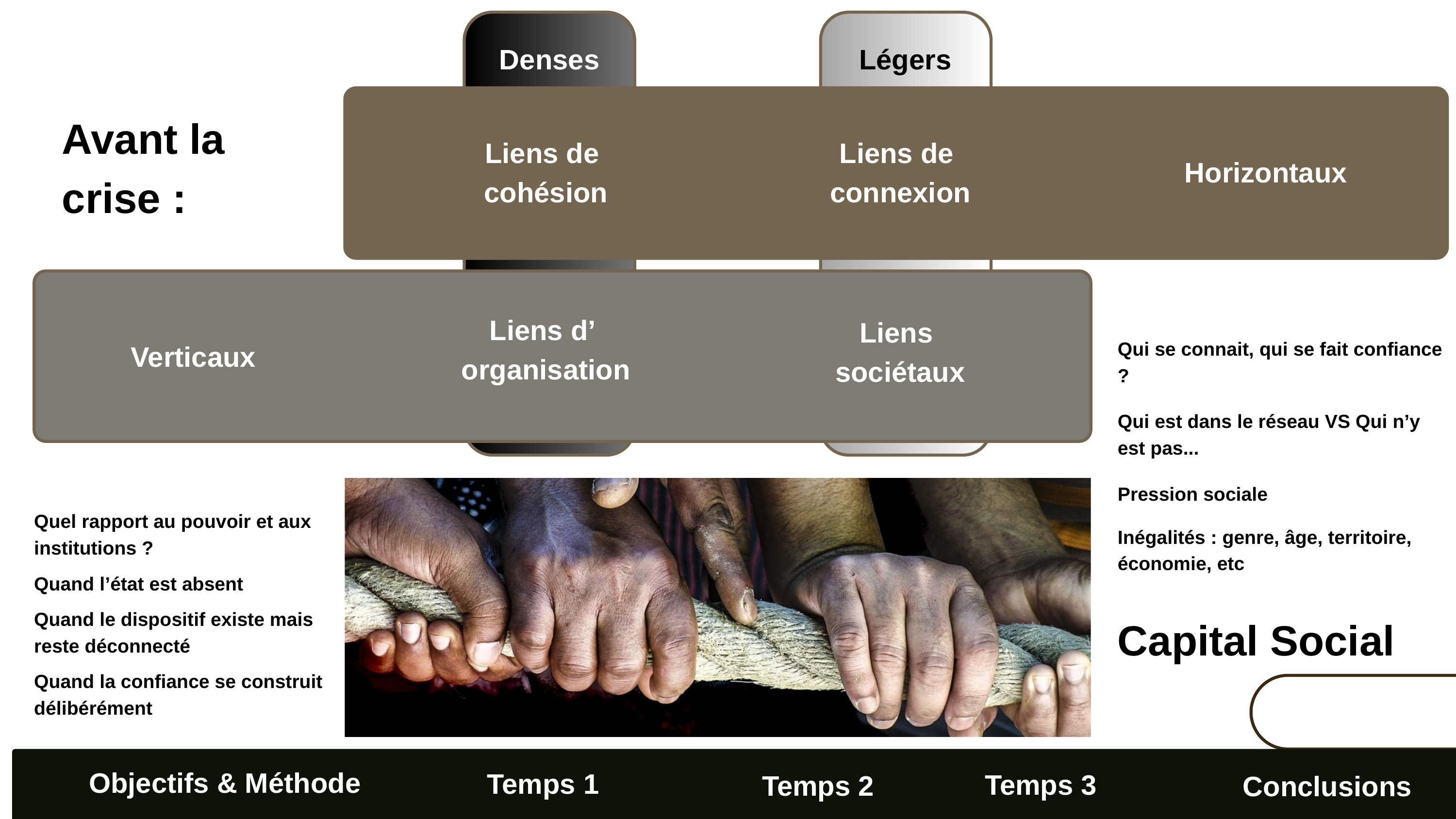

Denses
Légers

Avant la
crise :
Liens de
cohésion
Liens de
connexion

Horizontaux

Liens d’
organisation
Liens
sociétaux
Verticaux
Qui se connait, qui se fait confiance ?
Qui est dans le réseau VS Qui n’y est pas...
Pression sociale
Inégalités : genre, âge, territoire, économie, etc

Quel rapport au pouvoir et aux institutions ?
Quand l’état est absent
Quand le dispositif existe mais reste déconnecté
Quand la confiance se construit délibérément
Capital Social

Objectifs & Méthode
Temps 1
Temps 3
Temps 2
Conclusions